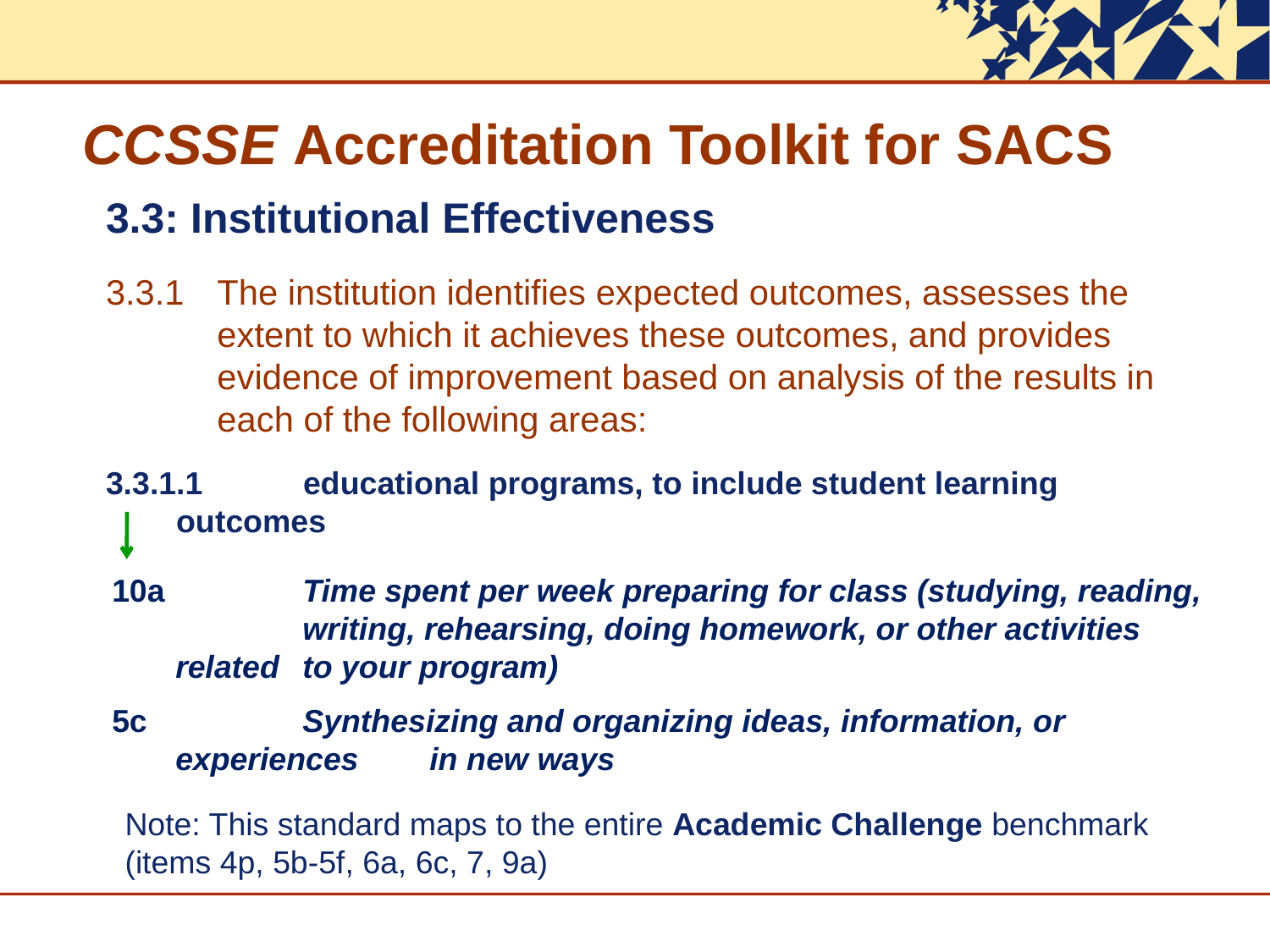

# CCSSE Accreditation Toolkit for SACS
3.3: Institutional Effectiveness
3.3.1 	The institution identifies expected outcomes, assesses the extent to which it achieves these outcomes, and provides evidence of improvement based on analysis of the results in each of the following areas:
3.3.1.1	educational programs, to include student learning outcomes

10a	 	Time spent per week preparing for class (studying, reading, 	writing, rehearsing, doing homework, or other activities related 	to your program)
5c		Synthesizing and organizing ideas, information, or experiences 	in new ways

Note: This standard maps to the entire Academic Challenge benchmark (items 4p, 5b-5f, 6a, 6c, 7, 9a)